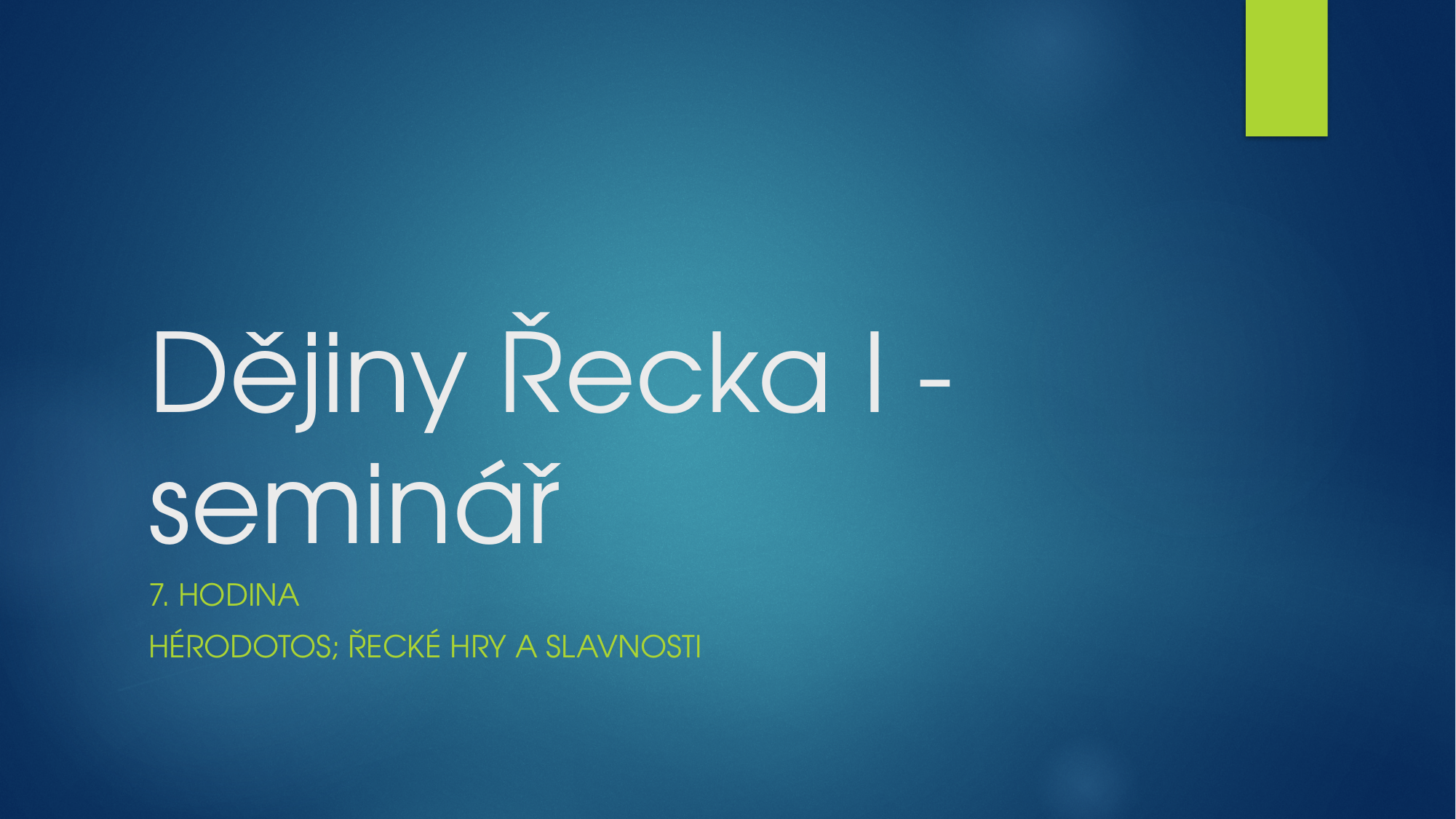

# Dějiny Řecka I - seminář
7. hodina
Hérodotos; Řecké hry a slavnosti